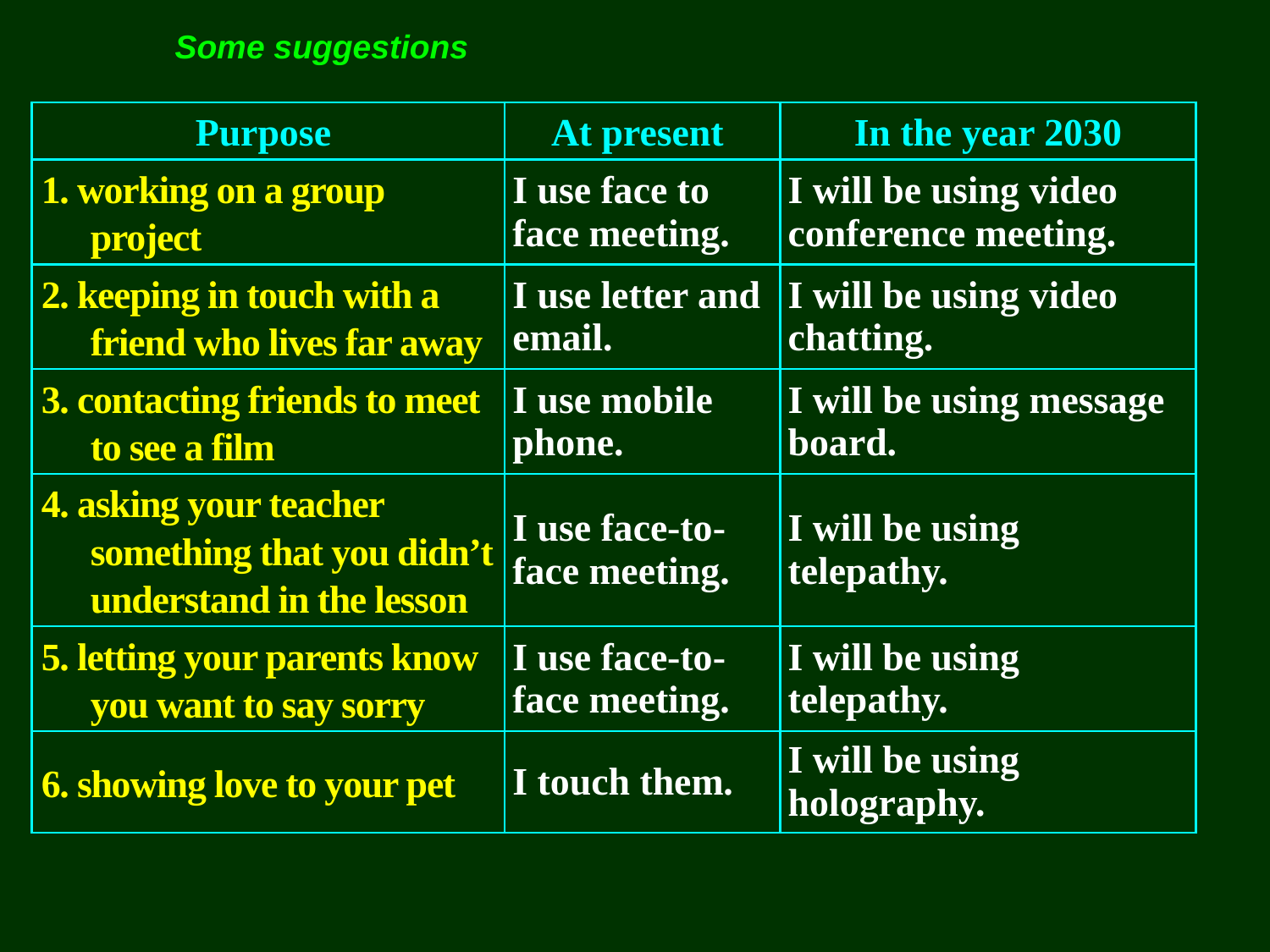

Some suggestions
| Purpose | At present | In the year 2030 |
| --- | --- | --- |
| 1. working on a group project | I use face to face meeting. | I will be using video conference meeting. |
| 2. keeping in touch with a friend who lives far away | I use letter and email. | I will be using video chatting. |
| 3. contacting friends to meet to see a film | I use mobile phone. | I will be using message board. |
| 4. asking your teacher something that you didn’t understand in the lesson | I use face-to-face meeting. | I will be using telepathy. |
| 5. letting your parents know you want to say sorry | I use face-to-face meeting. | I will be using telepathy. |
| 6. showing love to your pet | I touch them. | I will be using holography. |